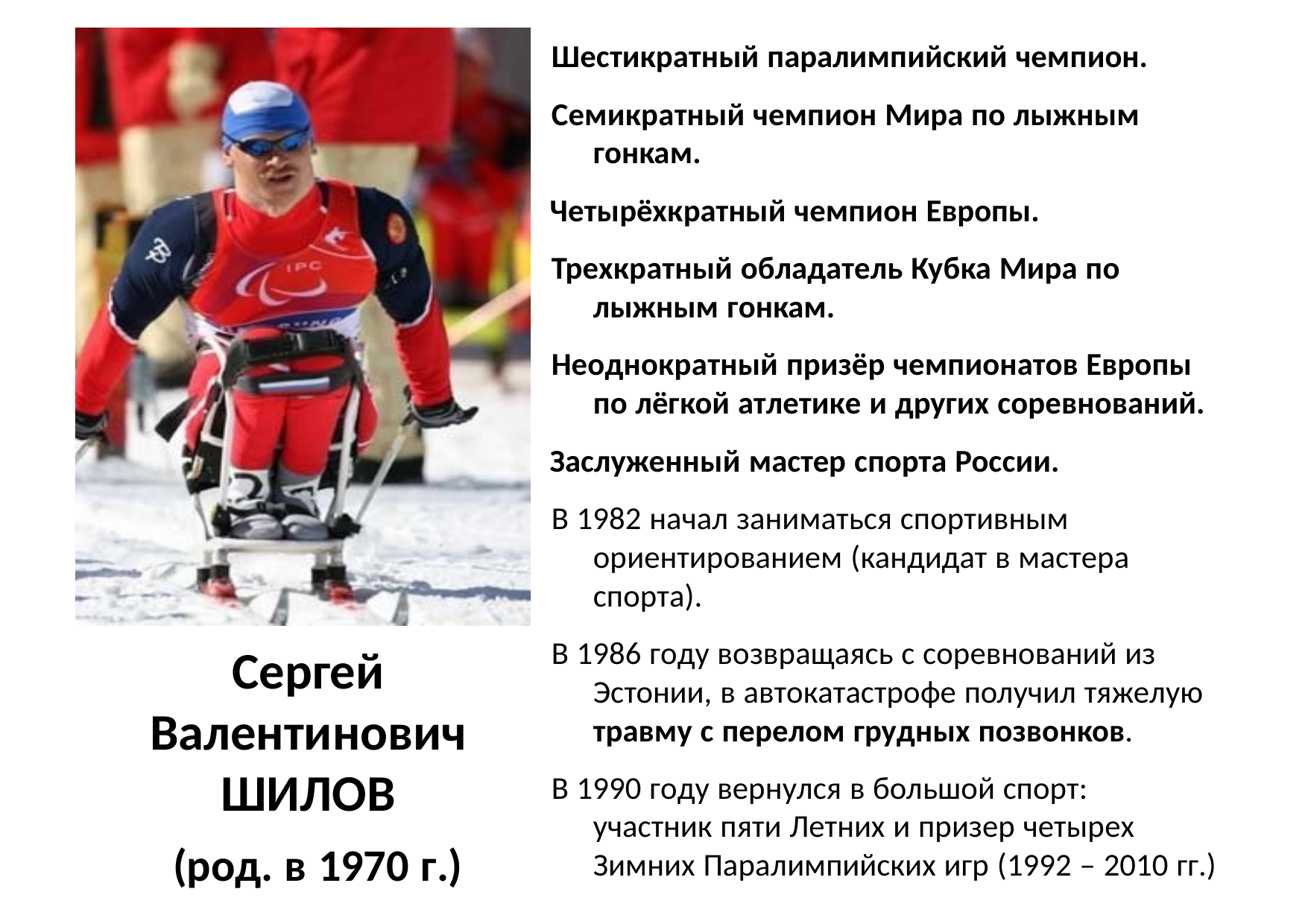

Шестикратный паралимпийский чемпион.
Семикратный чемпион Мира по лыжным гонкам.
Четырёхкратный чемпион Европы.
Трехкратный обладатель Кубка Мира по лыжным гонкам.
Неоднократный призёр чемпионатов Европы по лёгкой атлетике и других соревнований.
Заслуженный мастер спорта России.
В 1982 начал заниматься спортивным ориентированием (кандидат в мастера спорта).
В 1986 году возвращаясь с соревнований из Эстонии, в автокатастрофе получил тяжелую травму с перелом грудных позвонков.
В 1990 году вернулся в большой спорт:  участник пяти Летних и призер четырех Зимних Паралимпийских игр (1992 – 2010 гг.)
Сергей Валентинович ШИЛОВ
(род. в 1970 г.)